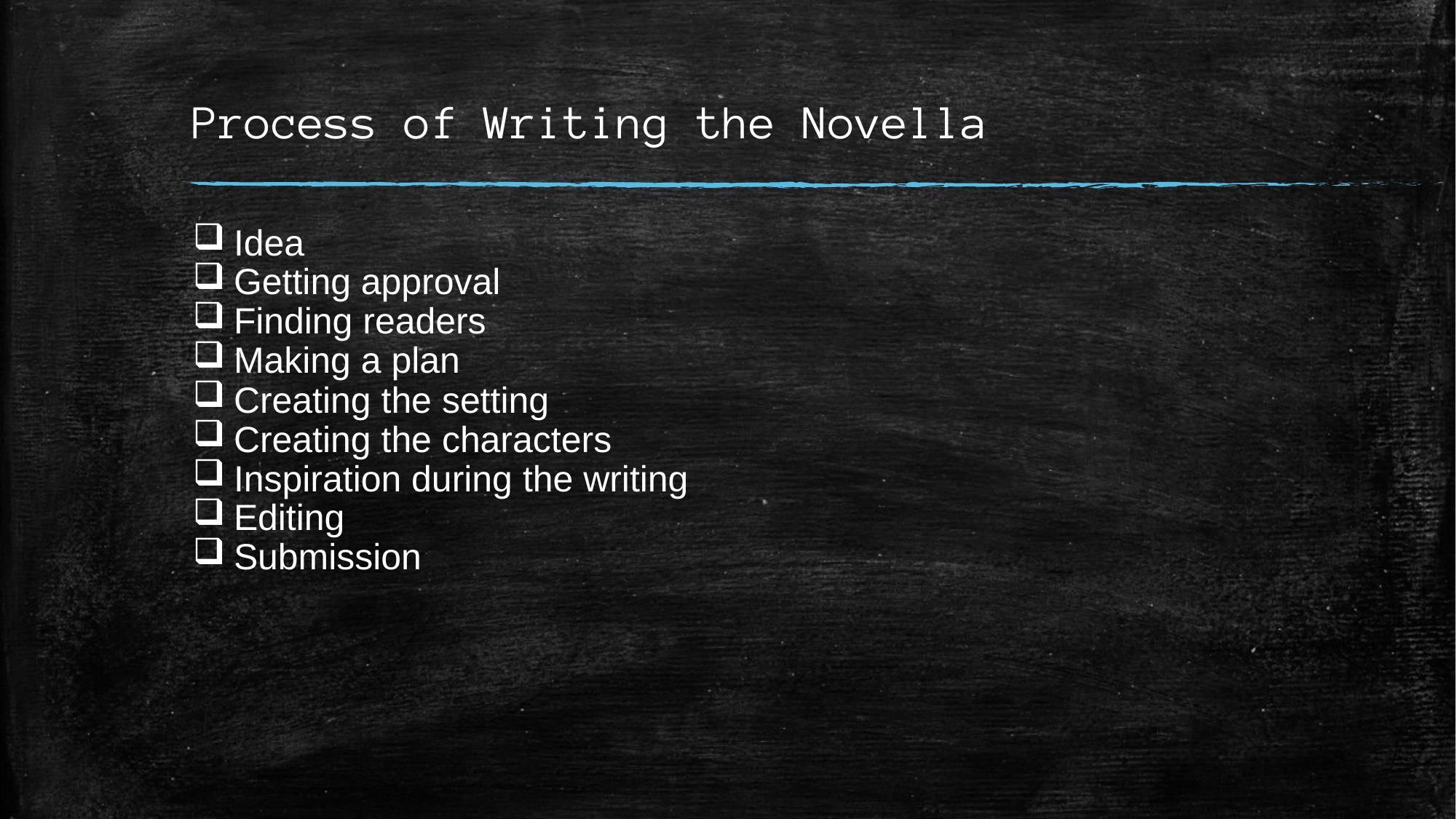

# Process of Writing the Novella
Idea
Getting approval
Finding readers
Making a plan
Creating the setting
Creating the characters
Inspiration during the writing
Editing
Submission